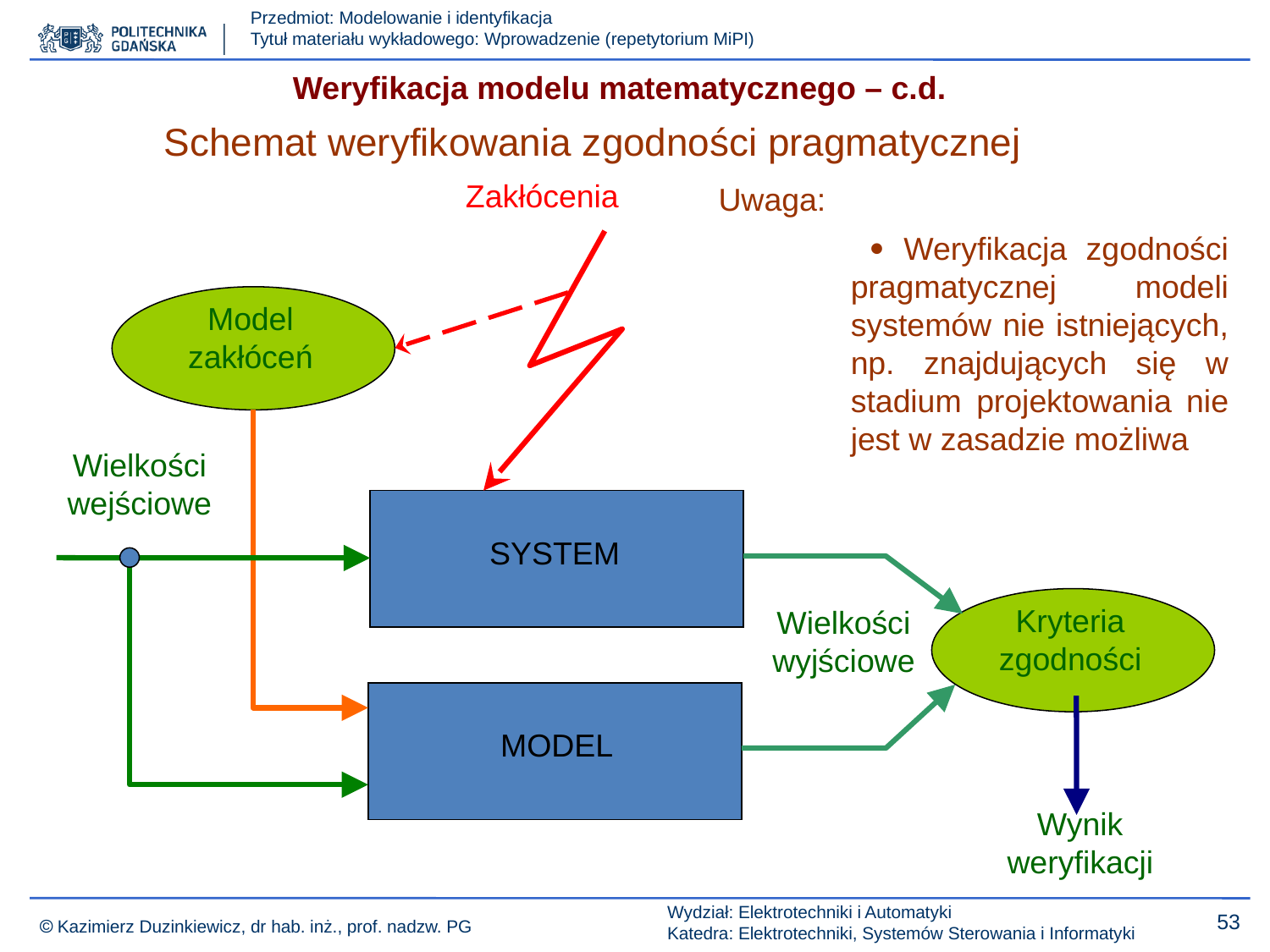

Weryfikacja modelu matematycznego – c.d.
Schemat weryfikowania zgodności pragmatycznej
Zakłócenia

Uwaga:
        • Weryfikacja zgodności pragmatycznej modeli systemów nie istniejących, np. znajdujących się w stadium projektowania nie jest w zasadzie możliwa

Model zakłóceń

Wielkości wejściowe

SYSTEM

Wielkości wyjściowe

Kryteria zgodności

MODEL

Wynik weryfikacji